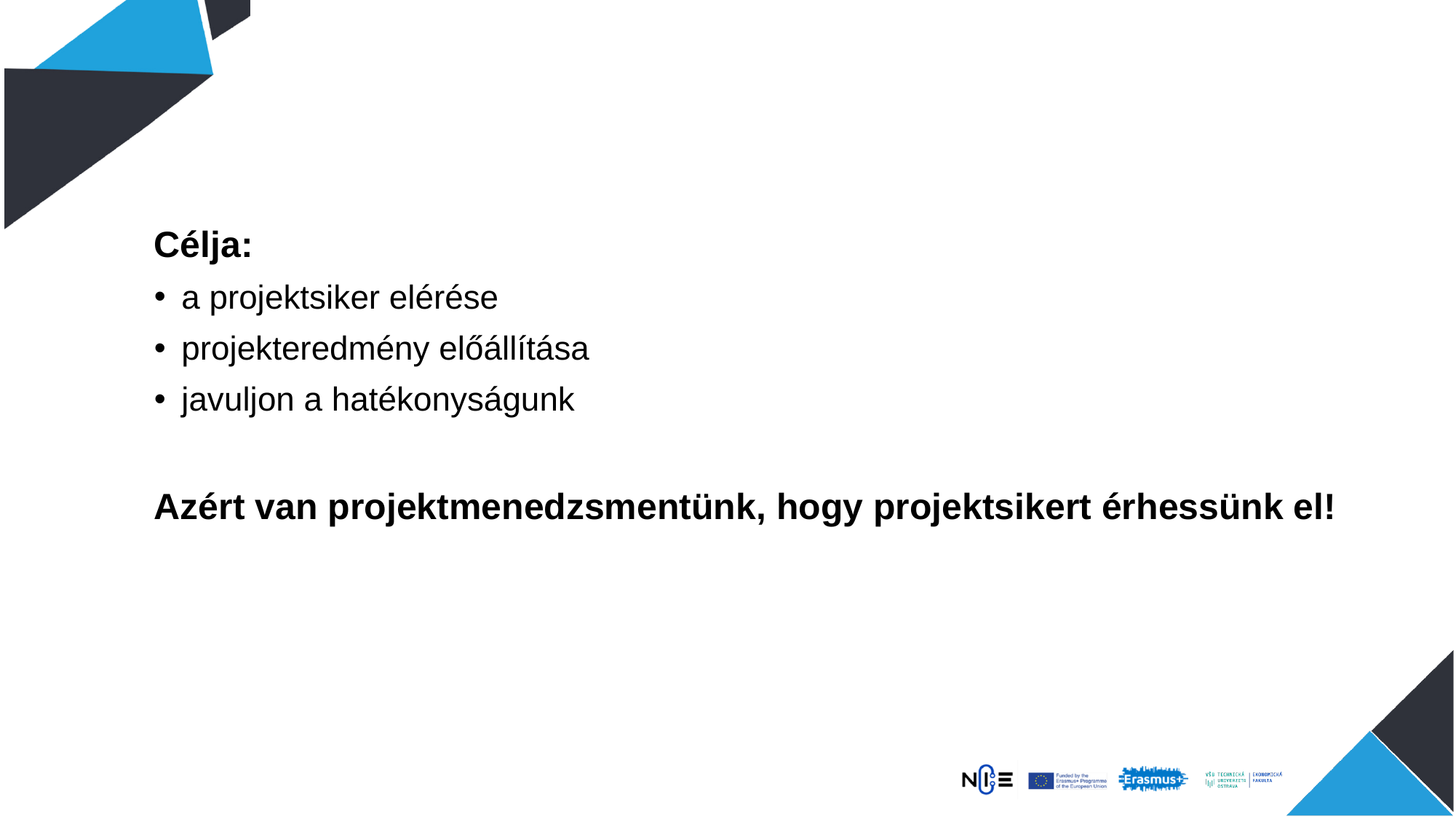

Célja:
a projektsiker elérése
projekteredmény előállítása
javuljon a hatékonyságunk

Azért van projektmenedzsmentünk, hogy projektsikert érhessünk el!